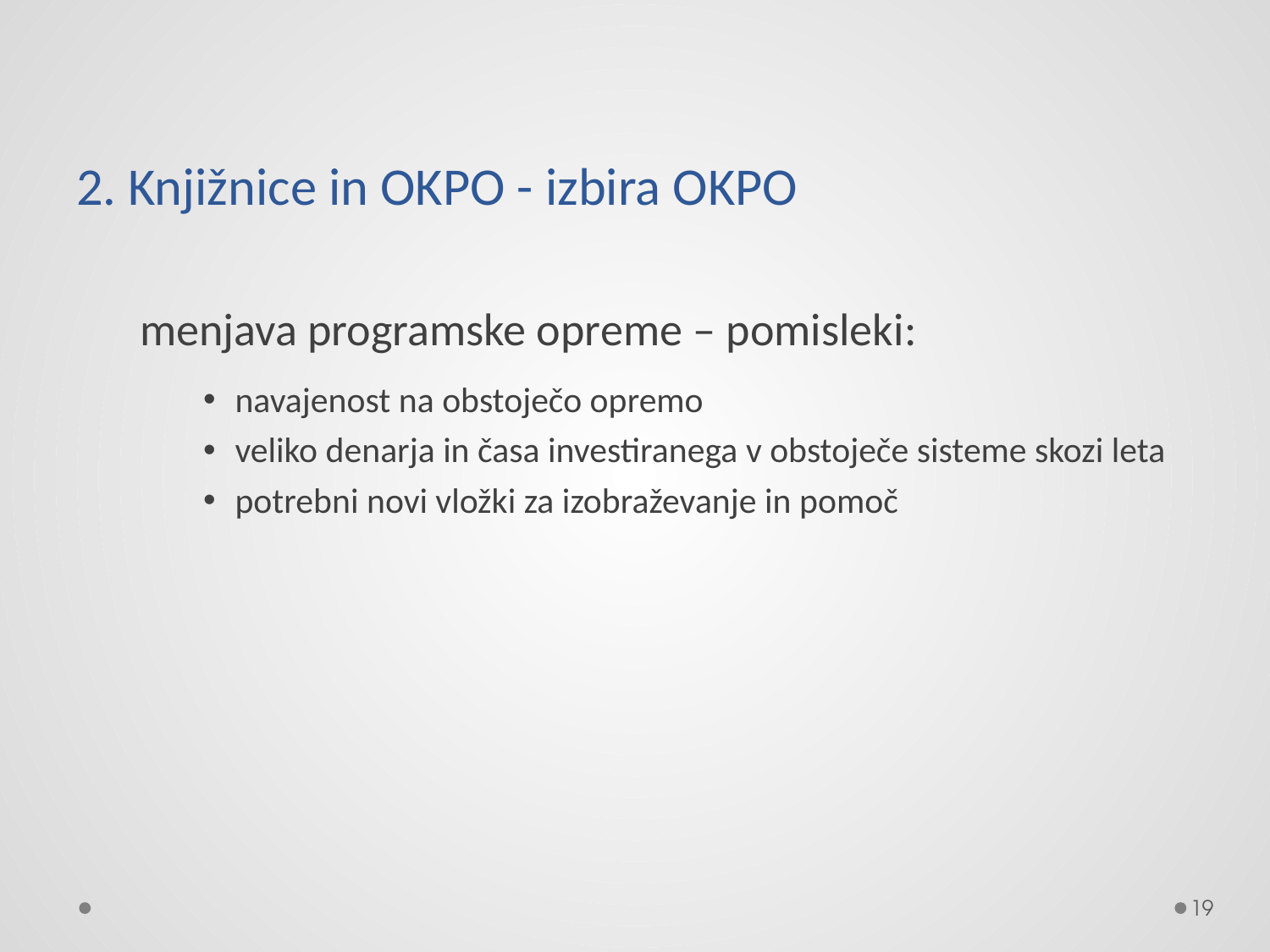

# 2. Knjižnice in OKPO - izbira OKPO

menjava programske opreme – pomisleki:
navajenost na obstoječo opremo
veliko denarja in časa investiranega v obstoječe sisteme skozi leta
potrebni novi vložki za izobraževanje in pomoč
19